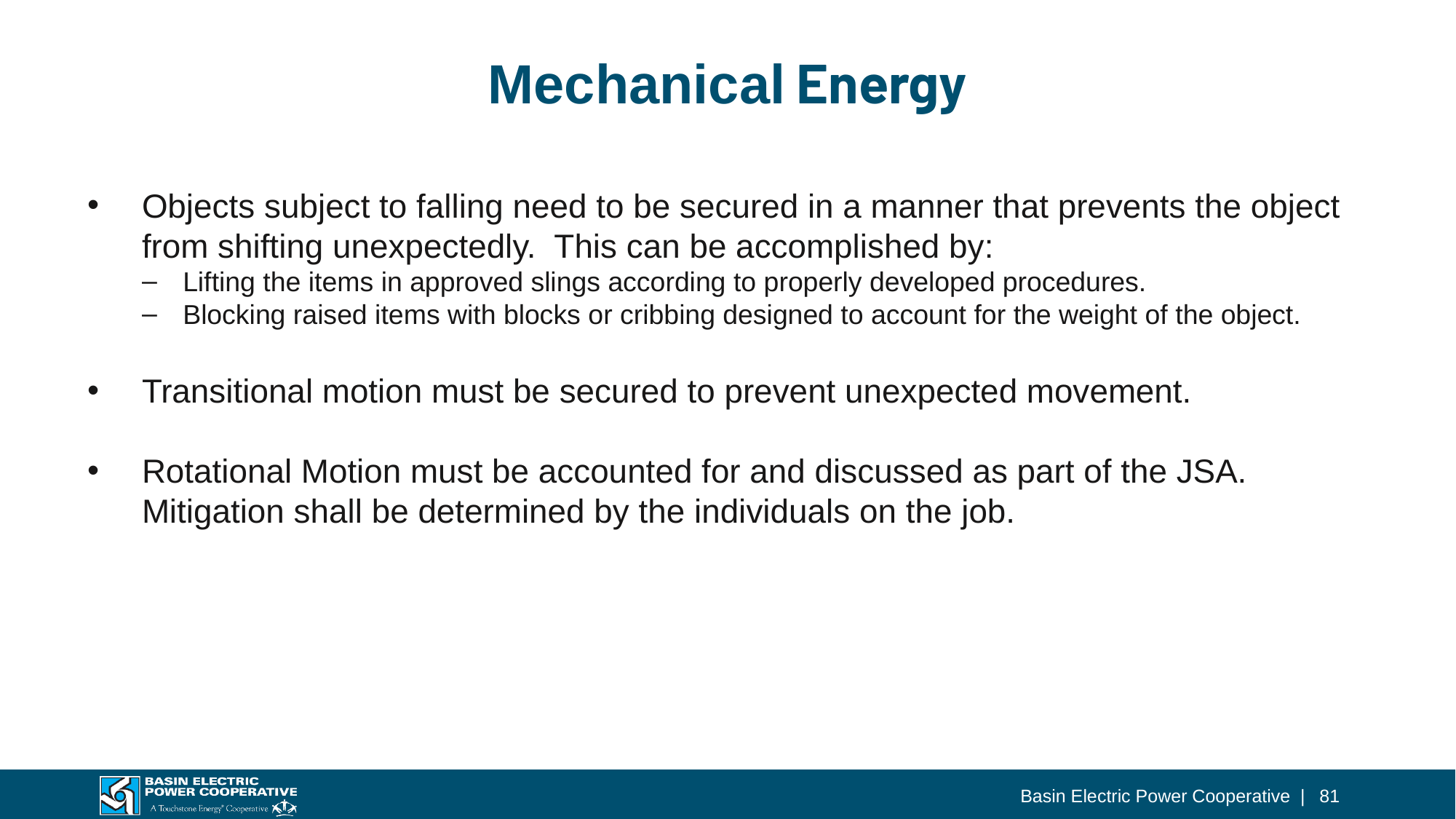

# Mechanical Energy
Objects subject to falling need to be secured in a manner that prevents the object from shifting unexpectedly.  This can be accomplished by:
Lifting the items in approved slings according to properly developed procedures.
Blocking raised items with blocks or cribbing designed to account for the weight of the object.

Transitional motion must be secured to prevent unexpected movement.

Rotational Motion must be accounted for and discussed as part of the JSA.  Mitigation shall be determined by the individuals on the job.